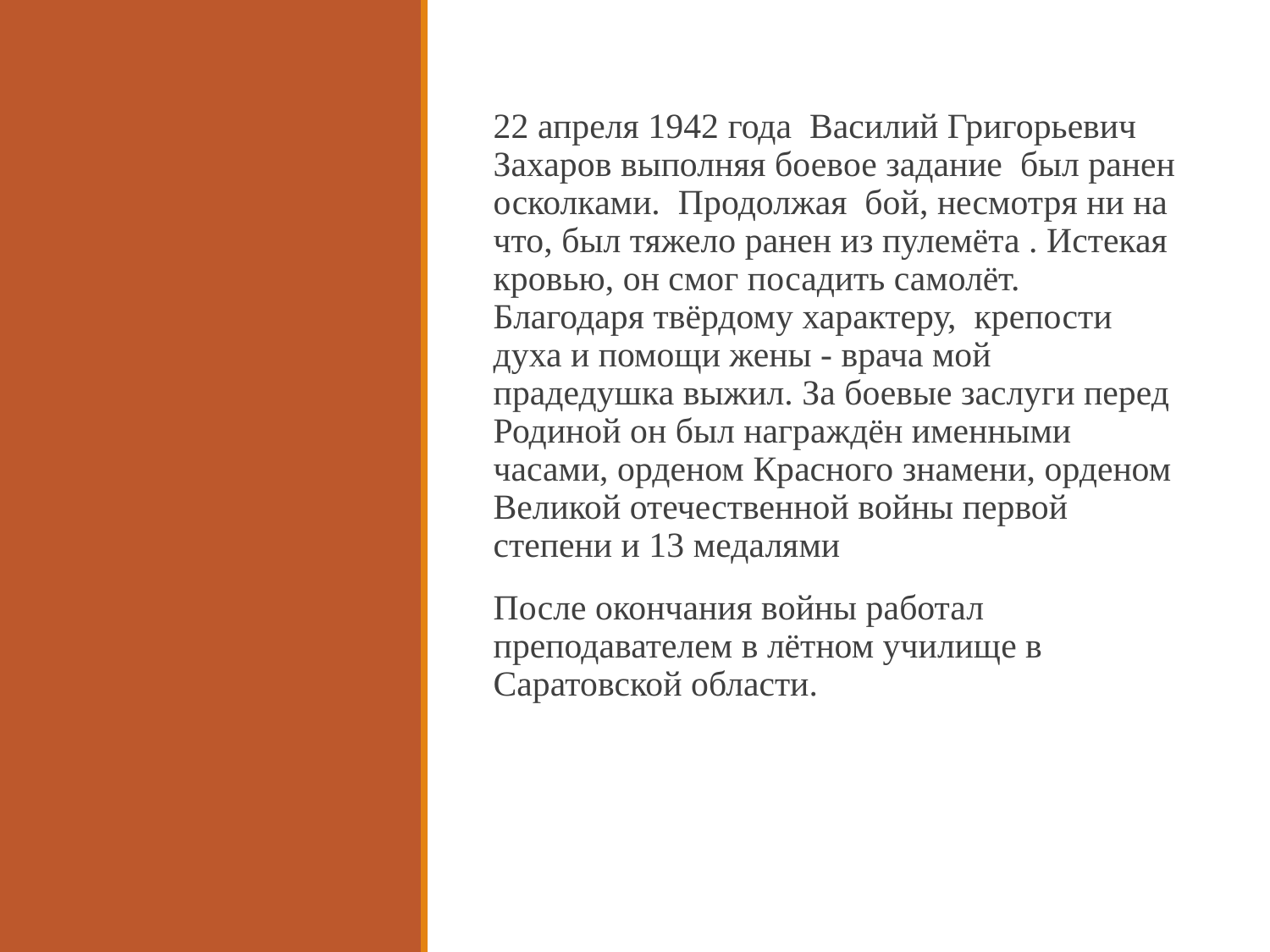

#
22 апреля 1942 года  Василий Григорьевич Захаров выполняя боевое задание  был ранен осколками.  Продолжая  бой, несмотря ни на что, был тяжело ранен из пулемёта . Истекая кровью, он смог посадить самолёт. Благодаря твёрдому характеру,  крепости духа и помощи жены - врача мой прадедушка выжил. За боевые заслуги перед Родиной он был награждён именными часами, орденом Красного знамени, орденом Великой отечественной войны первой степени и 13 медалями
После окончания войны работал преподавателем в лётном училище в Саратовской области.